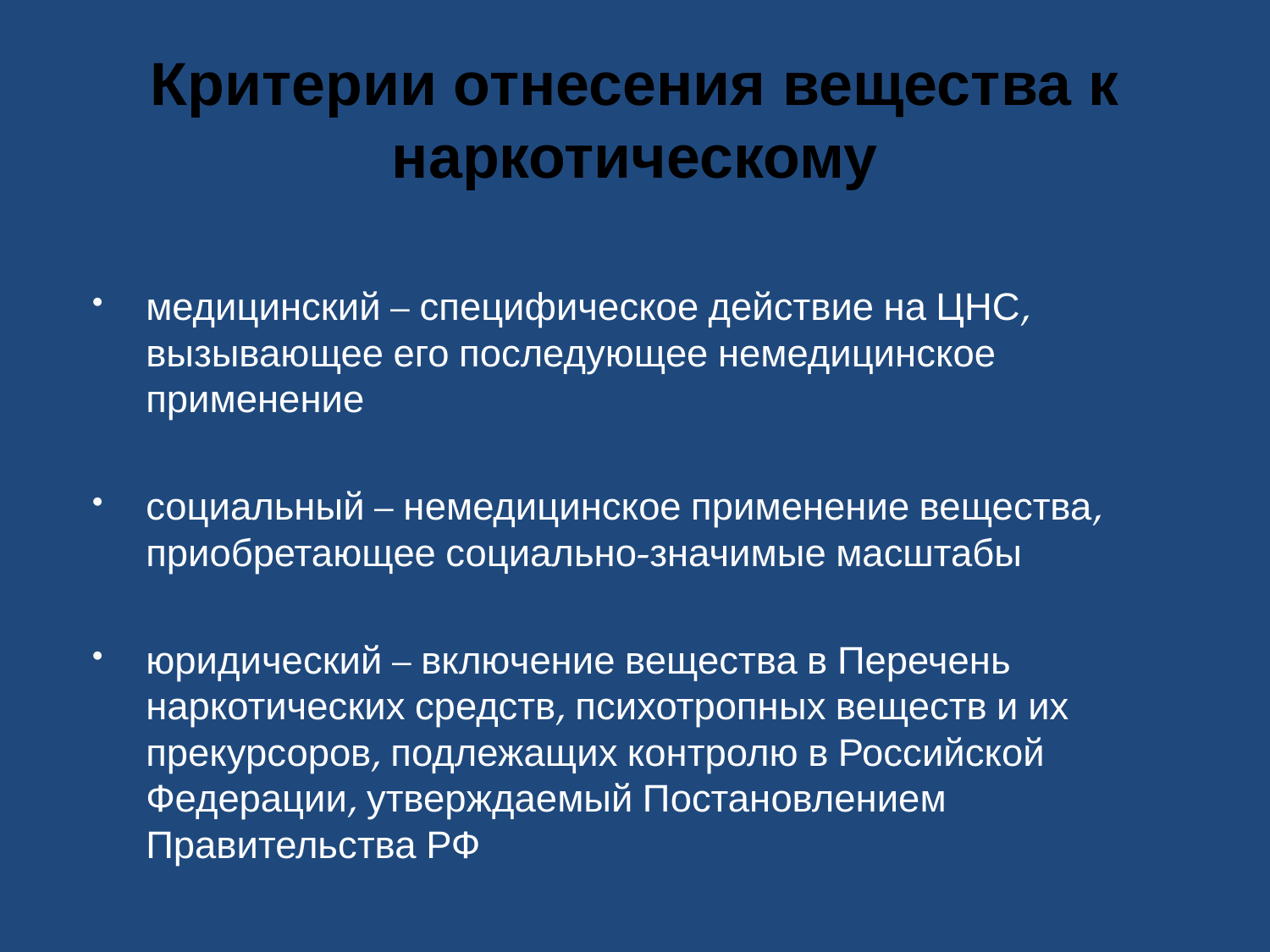

# Критерии отнесения вещества к наркотическому

медицинский – специфическое действие на ЦНС, вызывающее его последующее немедицинское применение

социальный – немедицинское применение вещества, приобретающее социально-значимые масштабы

юридический – включение вещества в Перечень наркотических средств, психотропных веществ и их прекурсоров, подлежащих контролю в Российской Федерации, утверждаемый Постановлением Правительства РФ